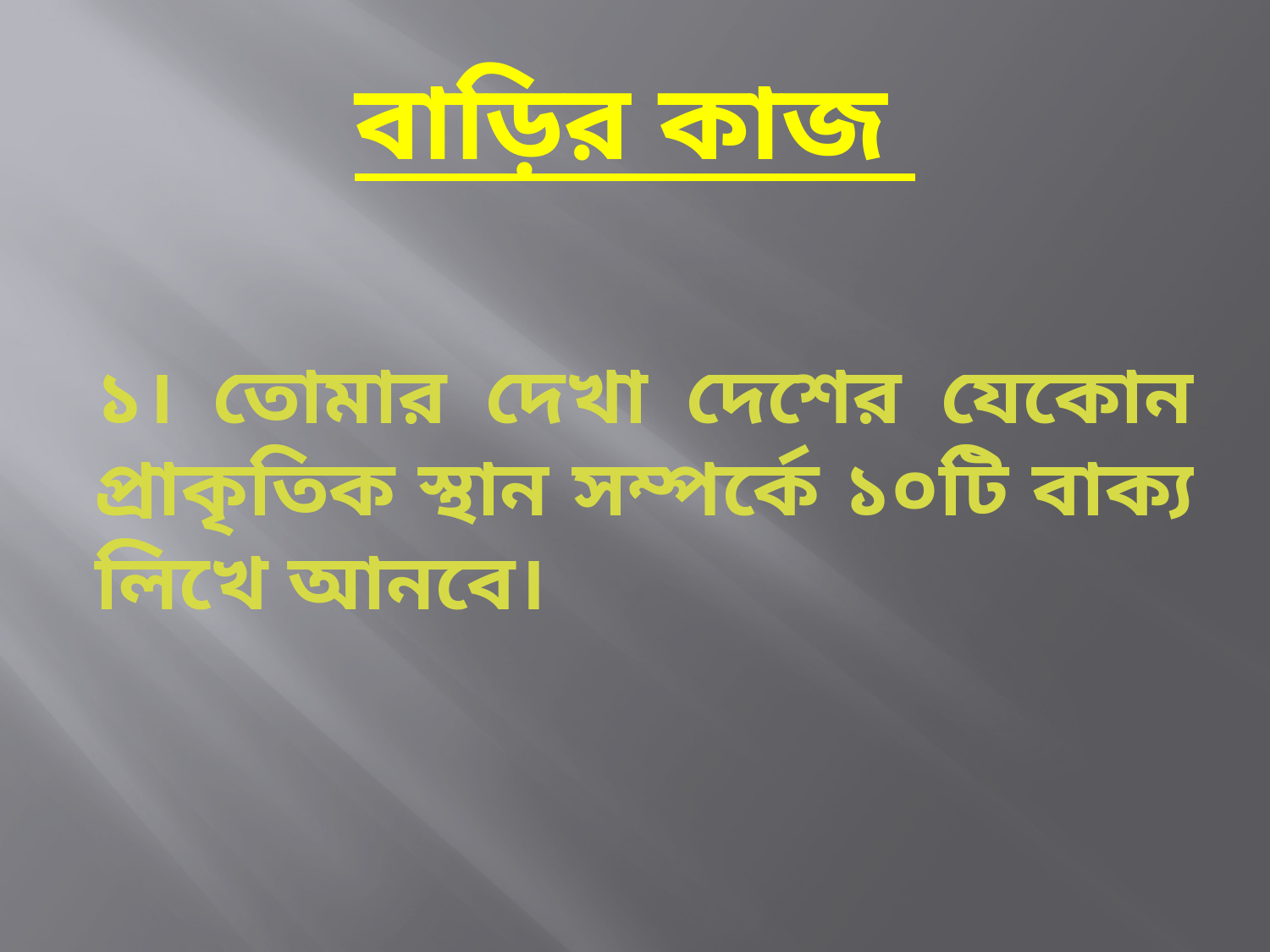

# বাড়ির কাজ

১। তোমার দেখা দেশের যেকোন প্রাকৃতিক স্থান সম্পর্কে ১০টি বাক্য লিখে আনবে।